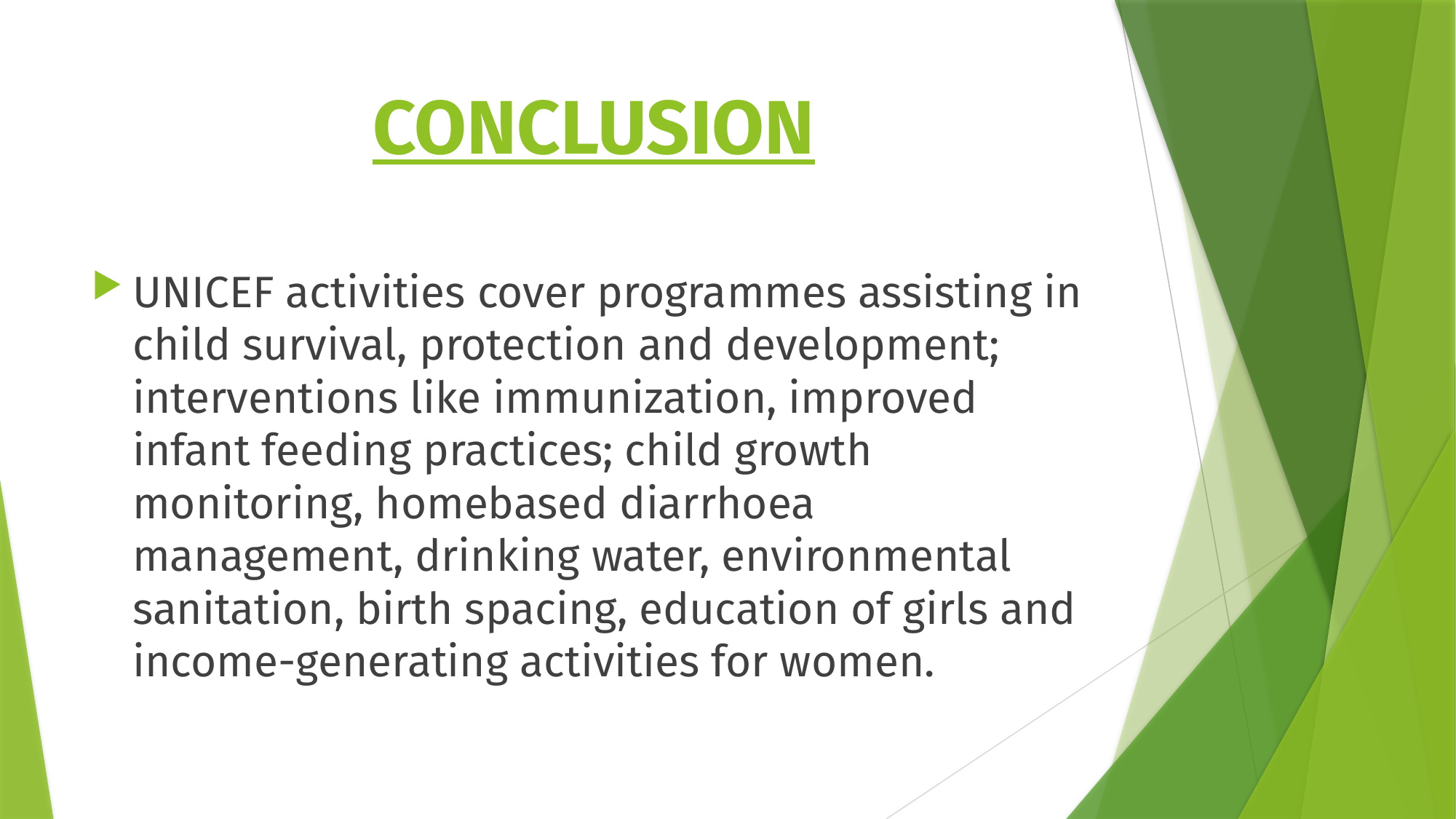

# CONCLUSION
UNICEF activities cover programmes assisting in child survival, protection and development; interventions like immunization, improved infant feeding practices; child growth monitoring, homebased diarrhoea management, drinking water, environmental sanitation, birth spacing, education of girls and income-generating activities for women.